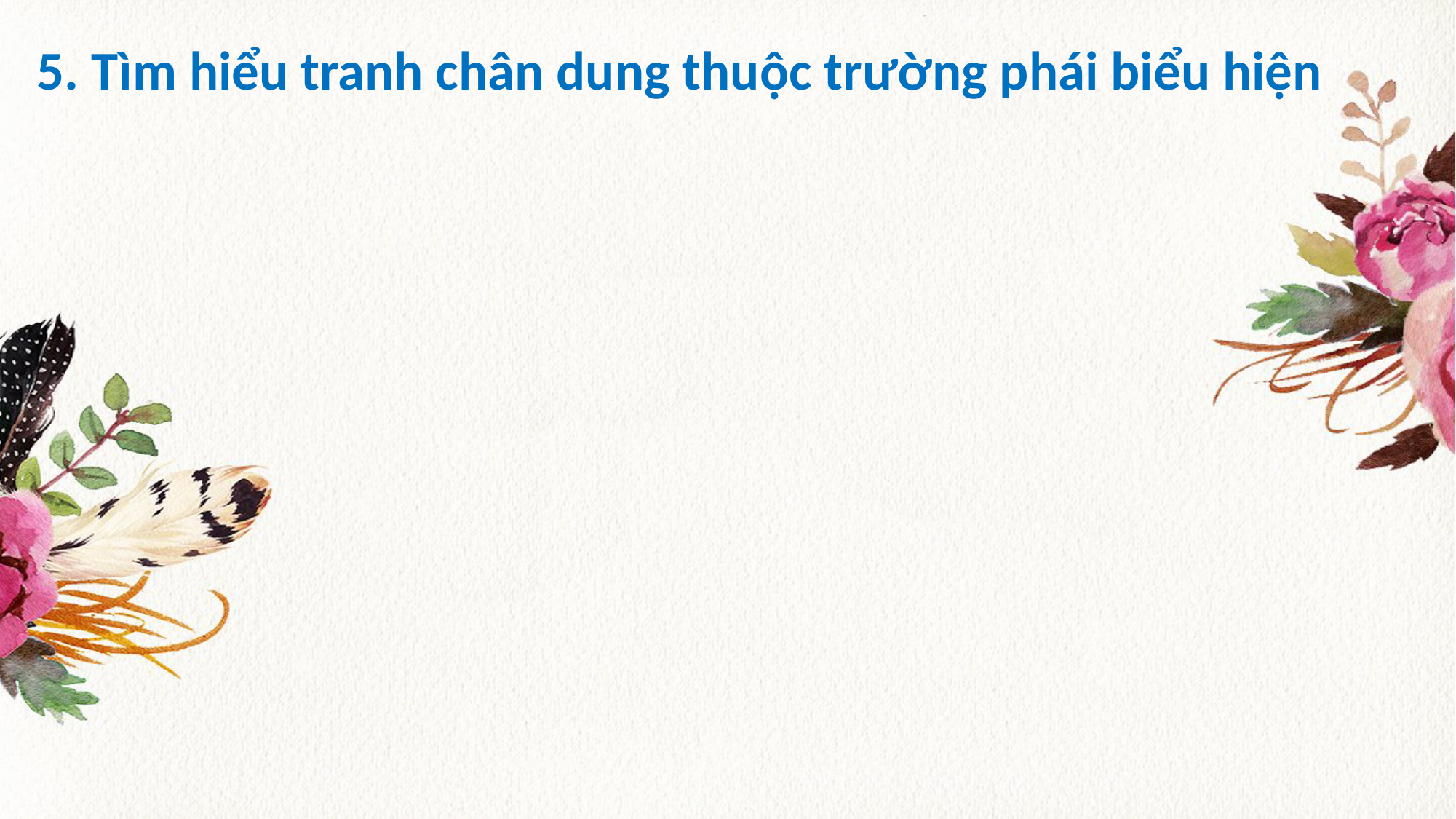

# 5. Tìm hiểu tranh chân dung thuộc trường phái biểu hiện